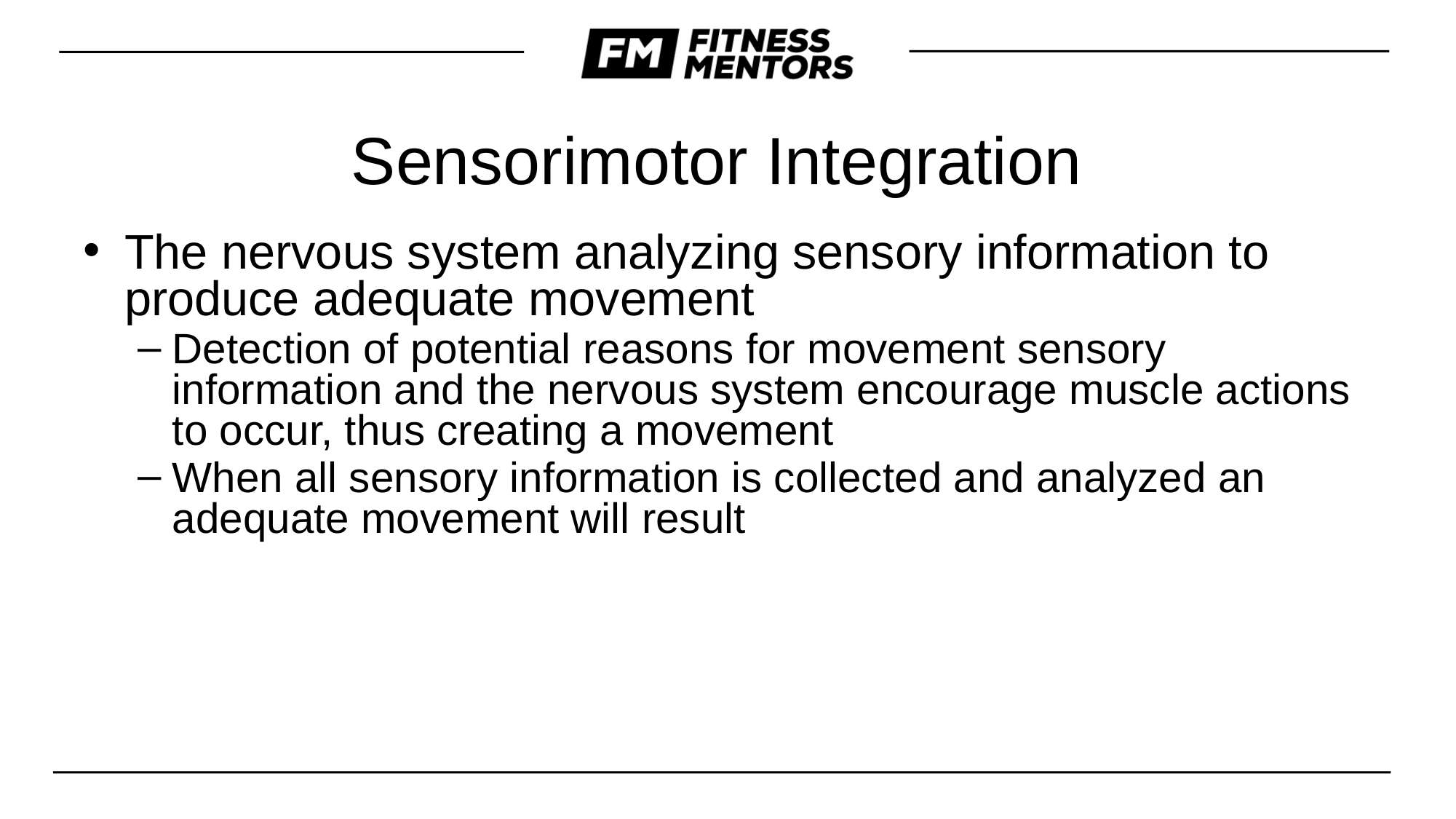

# Sensorimotor Integration
The nervous system analyzing sensory information to produce adequate movement
Detection of potential reasons for movement sensory information and the nervous system encourage muscle actions to occur, thus creating a movement
When all sensory information is collected and analyzed an adequate movement will result